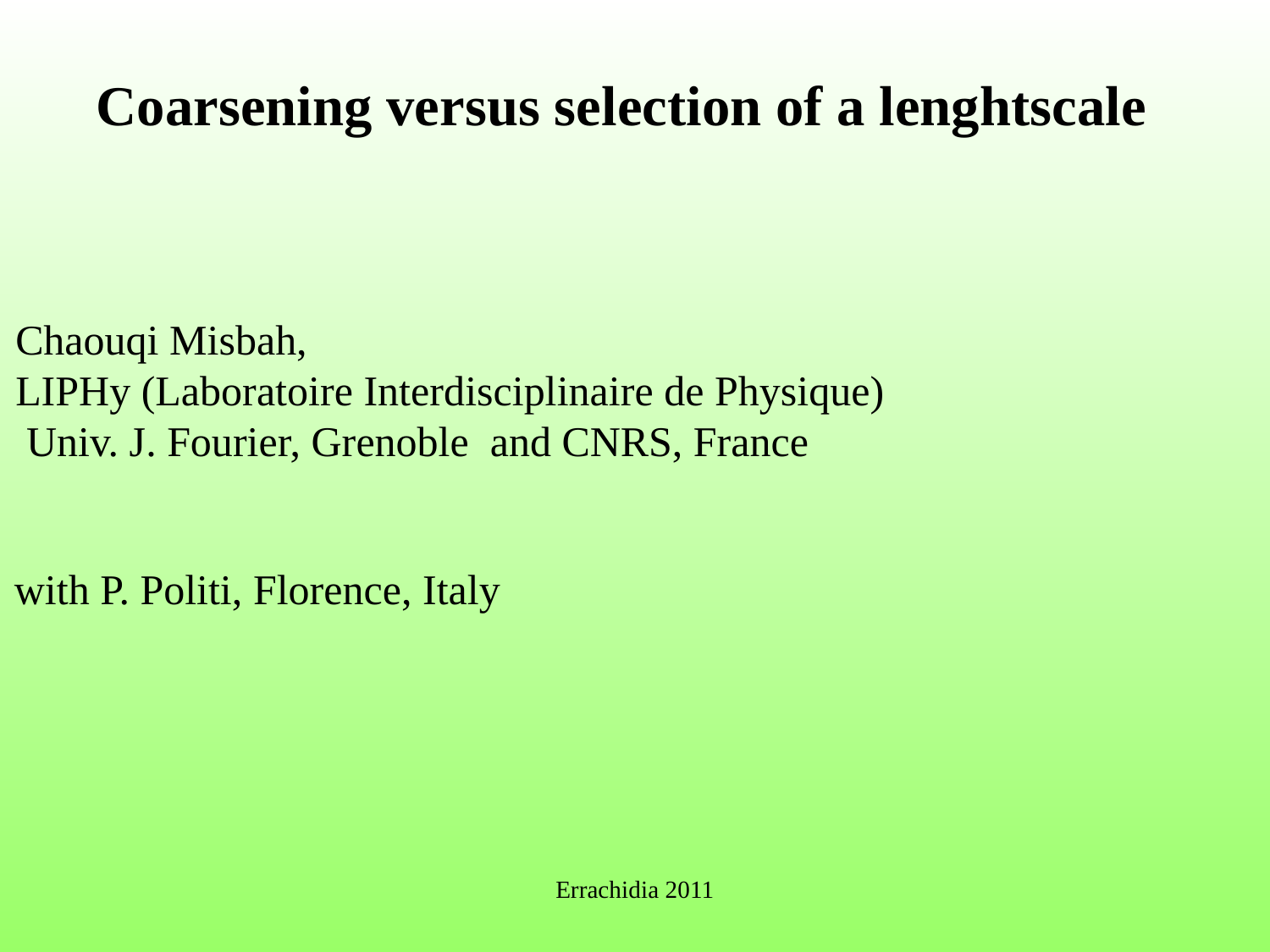

Coarsening versus selection of a lenghtscale
Chaouqi Misbah,
LIPHy (Laboratoire Interdisciplinaire de Physique)
 Univ. J. Fourier, Grenoble  and CNRS, France
with P. Politi, Florence, Italy
Errachidia 2011